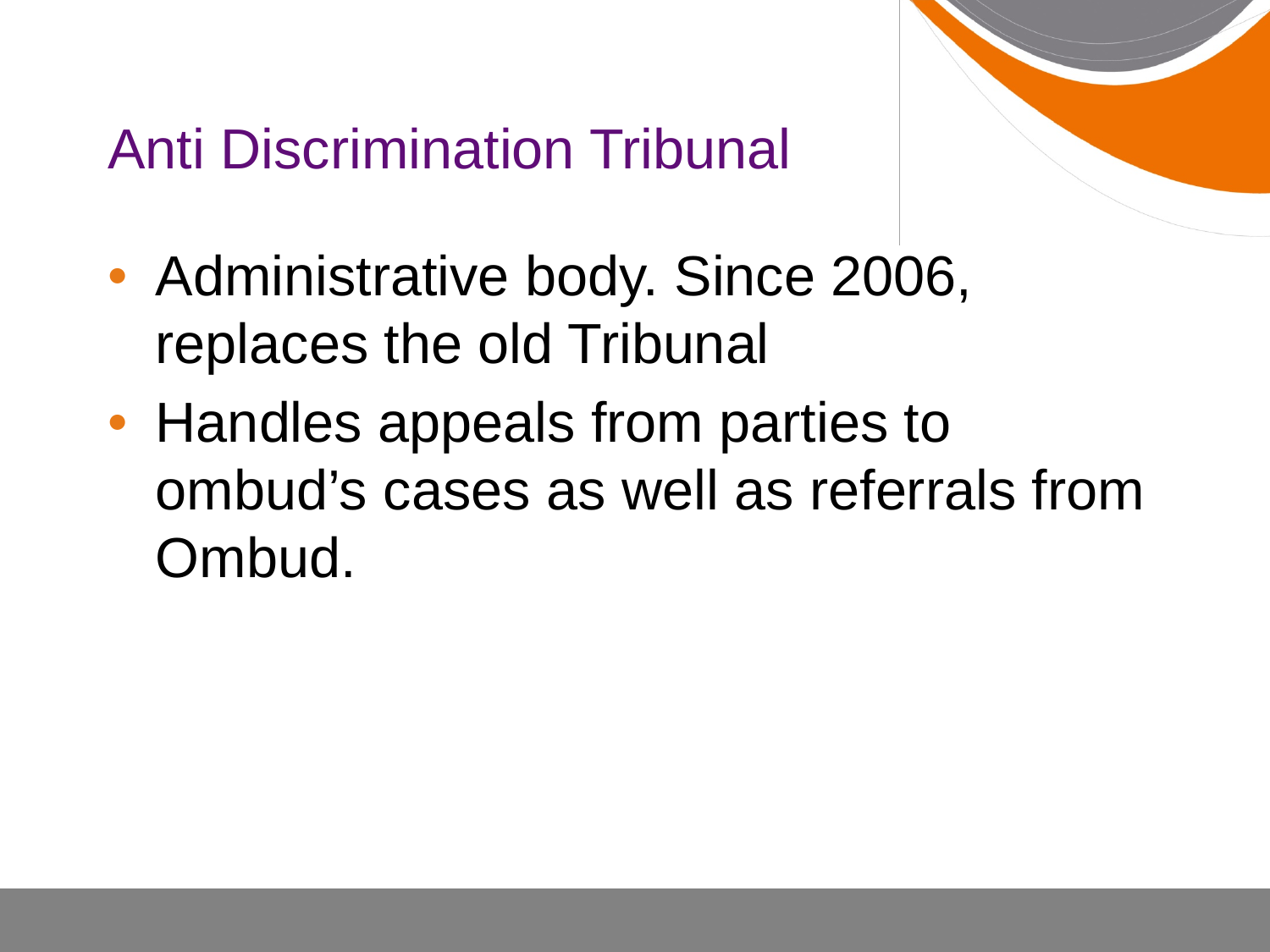

# Anti Discrimination Tribunal
Administrative body. Since 2006, replaces the old Tribunal
Handles appeals from parties to ombud’s cases as well as referrals from Ombud.